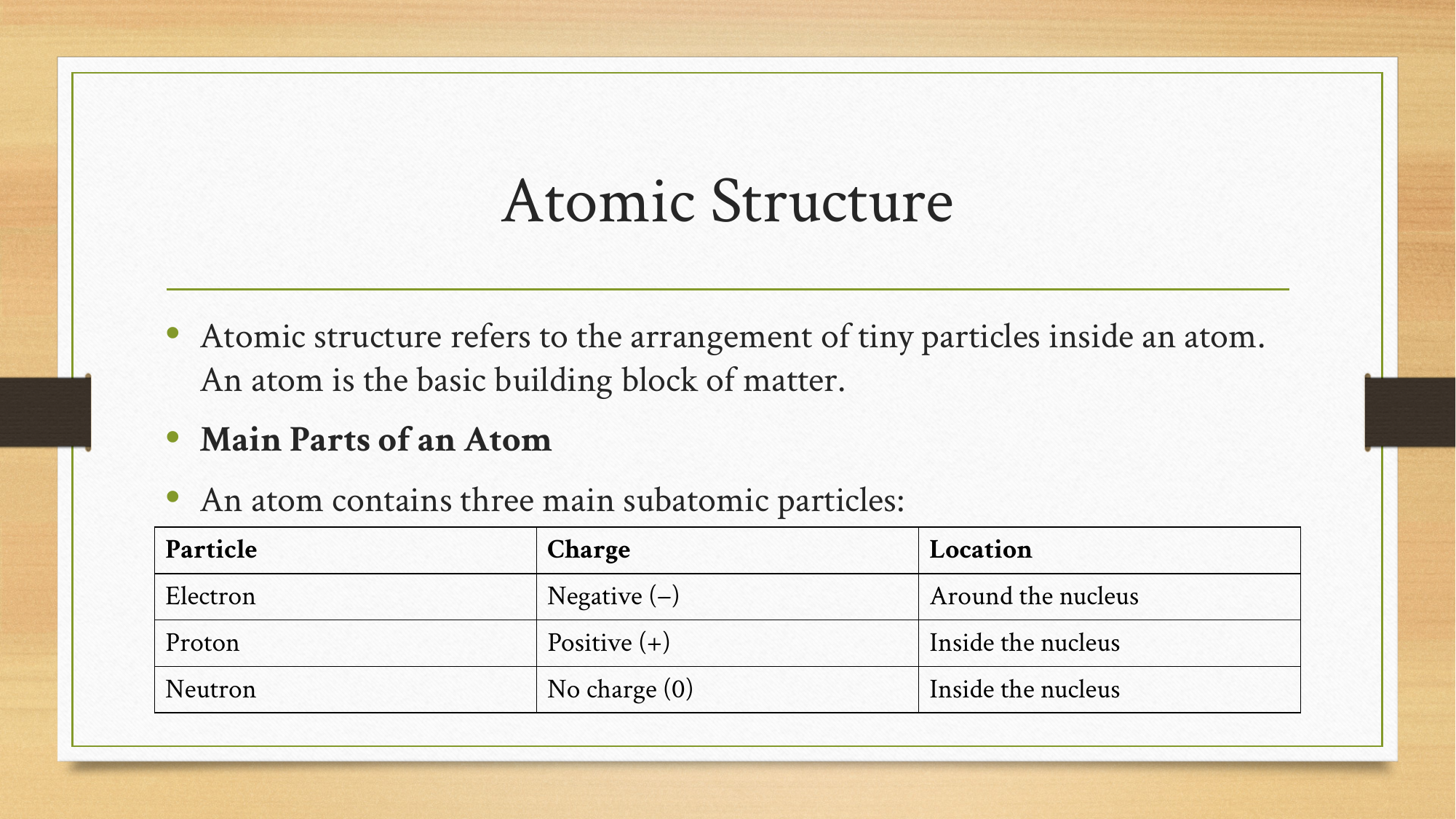

# Atomic Structure
Atomic structure refers to the arrangement of tiny particles inside an atom. An atom is the basic building block of matter.
Main Parts of an Atom
An atom contains three main subatomic particles:

| Particle | Charge | Location |
| --- | --- | --- |
| Electron | Negative (−) | Around the nucleus |
| Proton | Positive (+) | Inside the nucleus |
| Neutron | No charge (0) | Inside the nucleus |